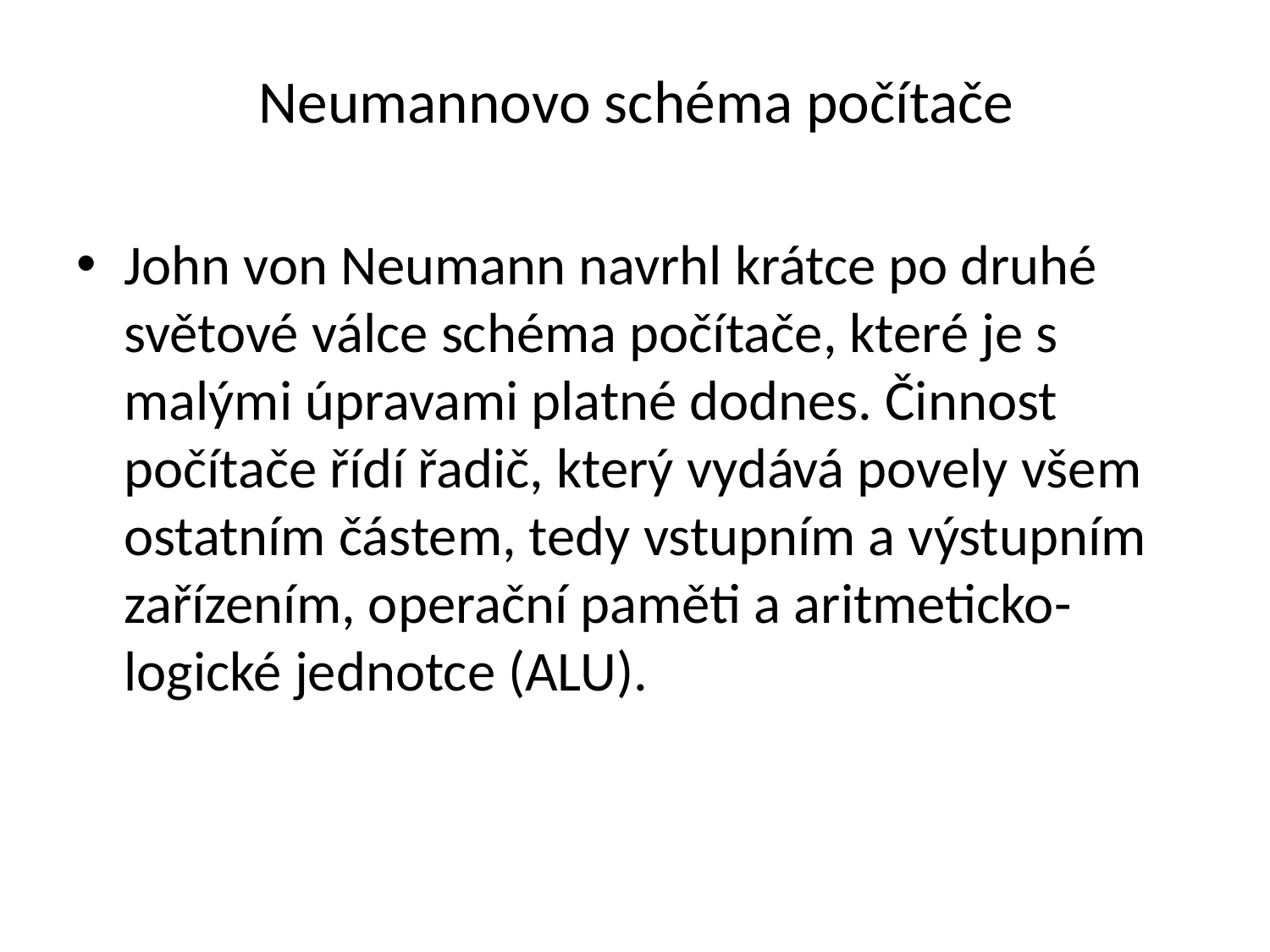

# Neumannovo schéma počítače
John von Neumann navrhl krátce po druhé světové válce schéma počítače, které je s malými úpravami platné dodnes. Činnost počítače řídí řadič, který vydává povely všem ostatním částem, tedy vstupním a výstupním zařízením, operační paměti a aritmeticko-logické jednotce (ALU).